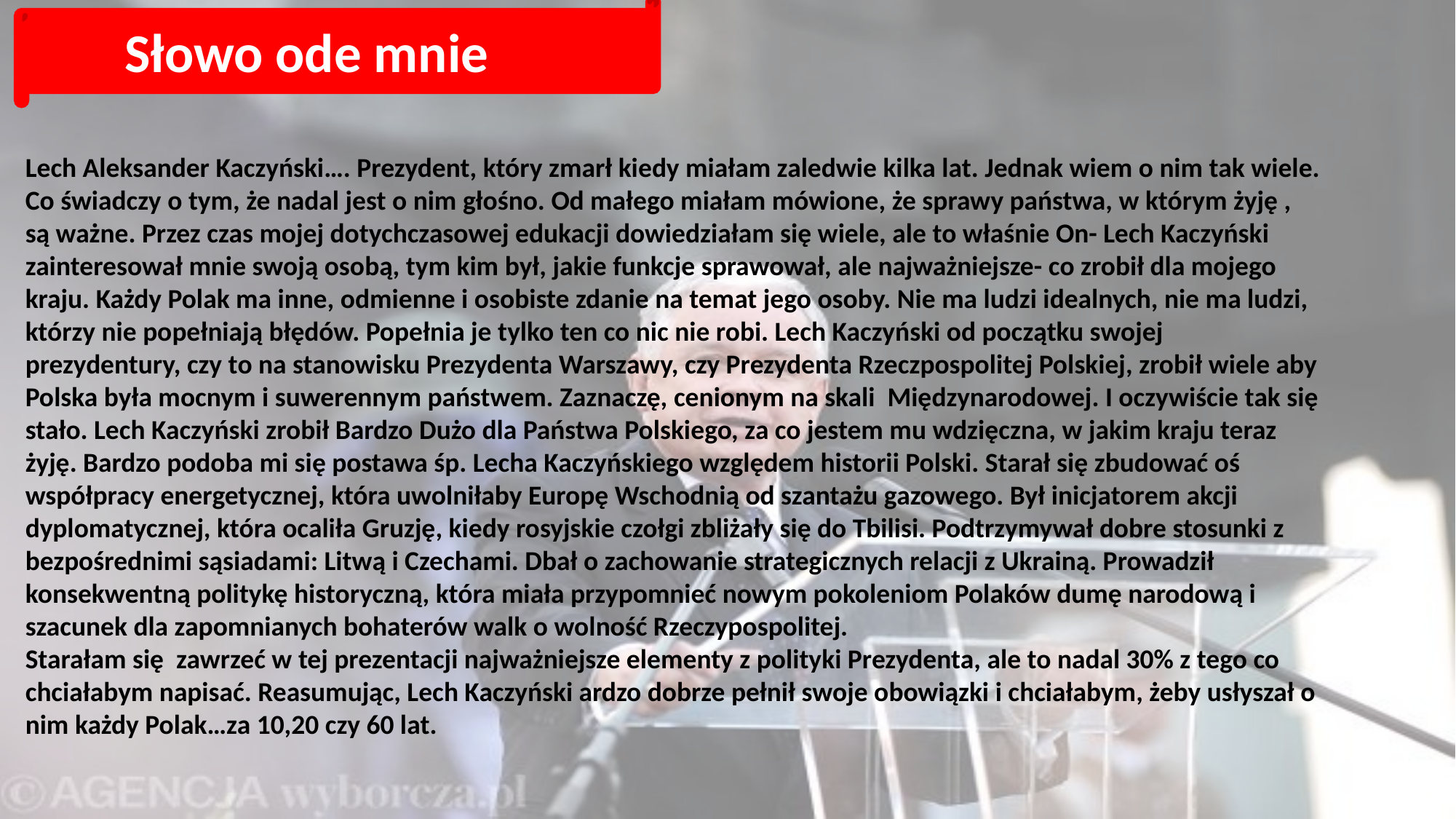

Słowo ode mnie
Lech Aleksander Kaczyński…. Prezydent, który zmarł kiedy miałam zaledwie kilka lat. Jednak wiem o nim tak wiele. Co świadczy o tym, że nadal jest o nim głośno. Od małego miałam mówione, że sprawy państwa, w którym żyję , są ważne. Przez czas mojej dotychczasowej edukacji dowiedziałam się wiele, ale to właśnie On- Lech Kaczyński zainteresował mnie swoją osobą, tym kim był, jakie funkcje sprawował, ale najważniejsze- co zrobił dla mojego kraju. Każdy Polak ma inne, odmienne i osobiste zdanie na temat jego osoby. Nie ma ludzi idealnych, nie ma ludzi, którzy nie popełniają błędów. Popełnia je tylko ten co nic nie robi. Lech Kaczyński od początku swojej prezydentury, czy to na stanowisku Prezydenta Warszawy, czy Prezydenta Rzeczpospolitej Polskiej, zrobił wiele aby Polska była mocnym i suwerennym państwem. Zaznaczę, cenionym na skali  Międzynarodowej. I oczywiście tak się stało. Lech Kaczyński zrobił Bardzo Dużo dla Państwa Polskiego, za co jestem mu wdzięczna, w jakim kraju teraz żyję. Bardzo podoba mi się postawa śp. Lecha Kaczyńskiego względem historii Polski. Starał się zbudować oś współpracy energetycznej, która uwolniłaby Europę Wschodnią od szantażu gazowego. Był inicjatorem akcji dyplomatycznej, która ocaliła Gruzję, kiedy rosyjskie czołgi zbliżały się do Tbilisi. Podtrzymywał dobre stosunki z bezpośrednimi sąsiadami: Litwą i Czechami. Dbał o zachowanie strategicznych relacji z Ukrainą. Prowadził konsekwentną politykę historyczną, która miała przypomnieć nowym pokoleniom Polaków dumę narodową i szacunek dla zapomnianych bohaterów walk o wolność Rzeczypospolitej.
Starałam się  zawrzeć w tej prezentacji najważniejsze elementy z polityki Prezydenta, ale to nadal 30% z tego co chciałabym napisać. Reasumując, Lech Kaczyński ardzo dobrze pełnił swoje obowiązki i chciałabym, żeby usłyszał o nim każdy Polak…za 10,20 czy 60 lat.